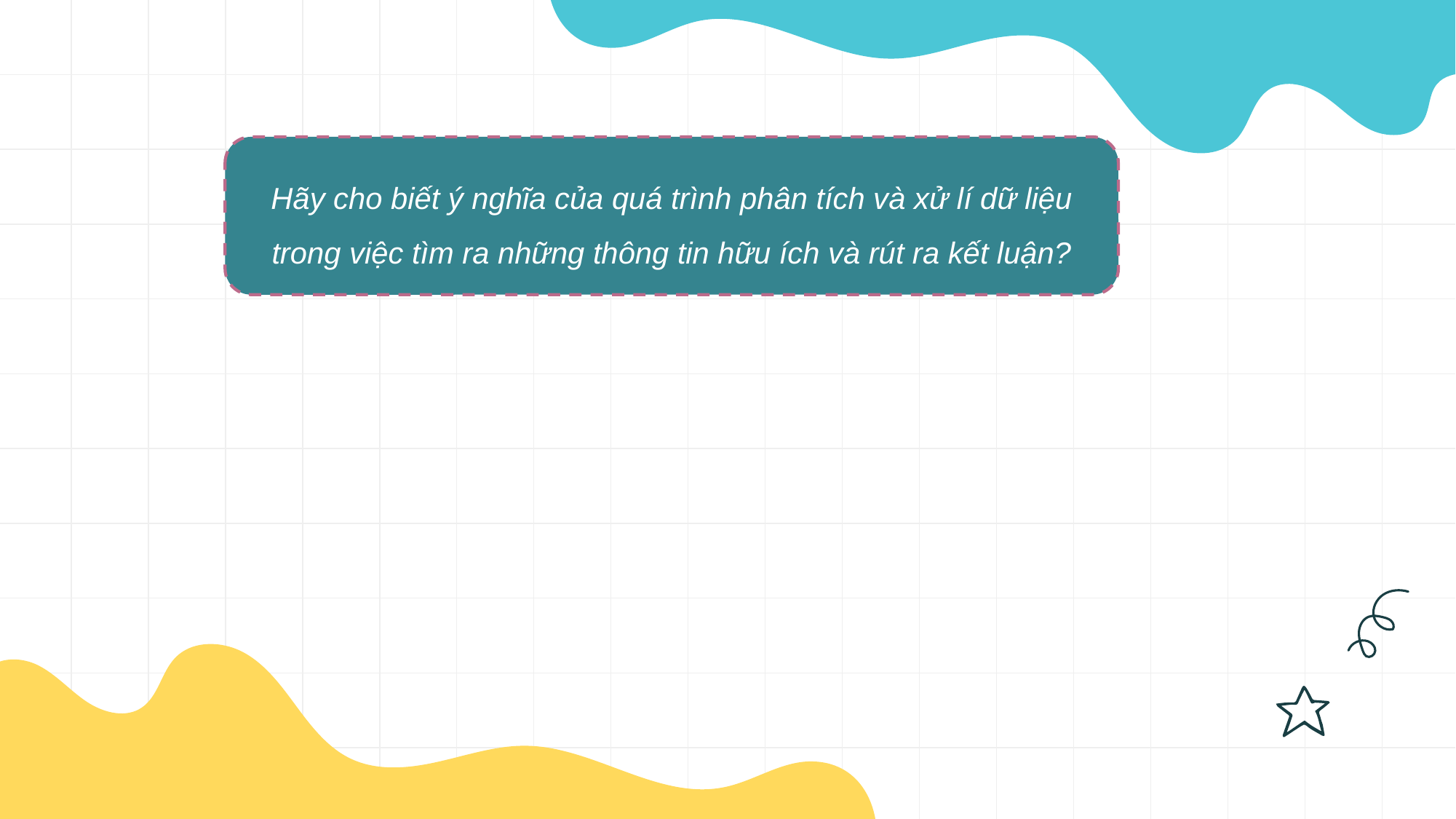

Hãy cho biết ý nghĩa của quá trình phân tích và xử lí dữ liệu trong việc tìm ra những thông tin hữu ích và rút ra kết luận?